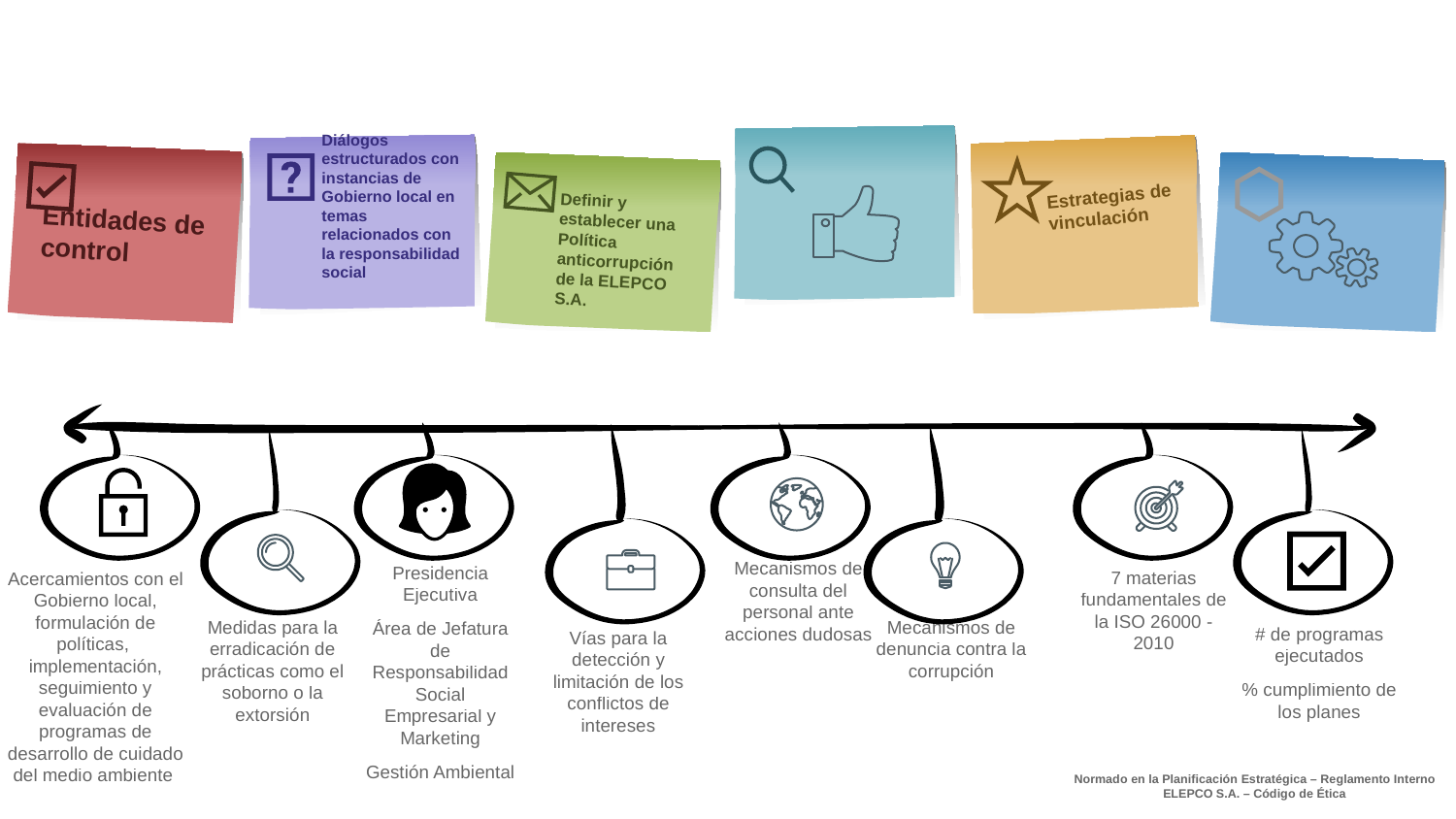

Diálogos estructurados con instancias de Gobierno local en temas relacionados con la responsabilidad social

Estrategias de vinculación

Definir y establecer una Política anticorrupción de la ELEPCO S.A.

Entidades de control

Mecanismos de consulta del personal ante acciones dudosas
Presidencia Ejecutiva
Área de Jefatura de Responsabilidad Social Empresarial y Marketing
Gestión Ambiental
7 materias fundamentales de la ISO 26000 - 2010
Acercamientos con el Gobierno local, formulación de políticas,  implementación, seguimiento y evaluación de programas de desarrollo de cuidado del medio ambiente
Medidas para la erradicación de prácticas como el soborno o la extorsión
Mecanismos de denuncia contra la corrupción
# de programas ejecutados
% cumplimiento de los planes
Vías para la detección y limitación de los conflictos de intereses
Normado en la Planificación Estratégica – Reglamento Interno ELEPCO S.A. – Código de Ética